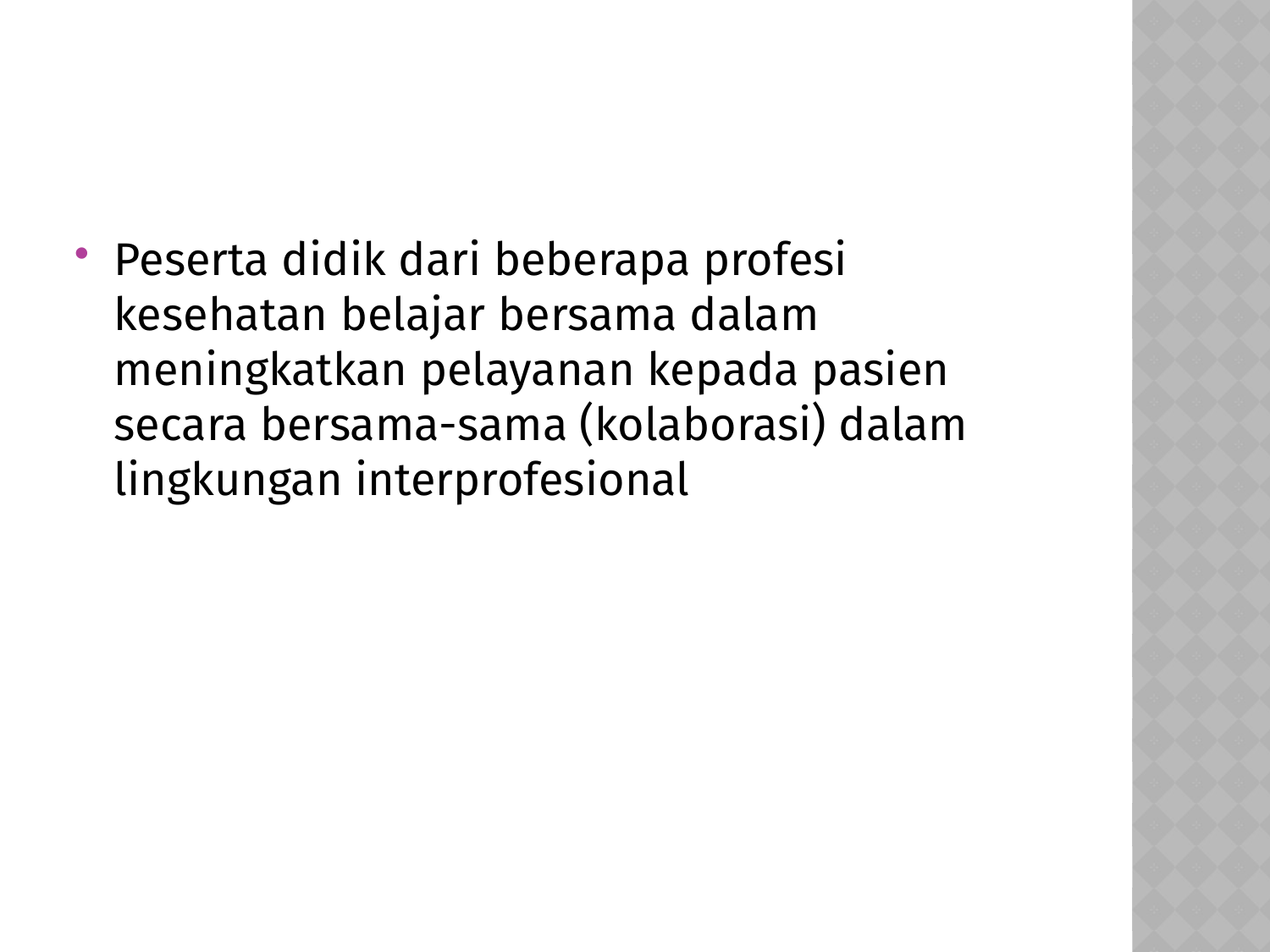

#
Peserta didik dari beberapa profesi kesehatan belajar bersama dalam meningkatkan pelayanan kepada pasien secara bersama-sama (kolaborasi) dalam lingkungan interprofesional